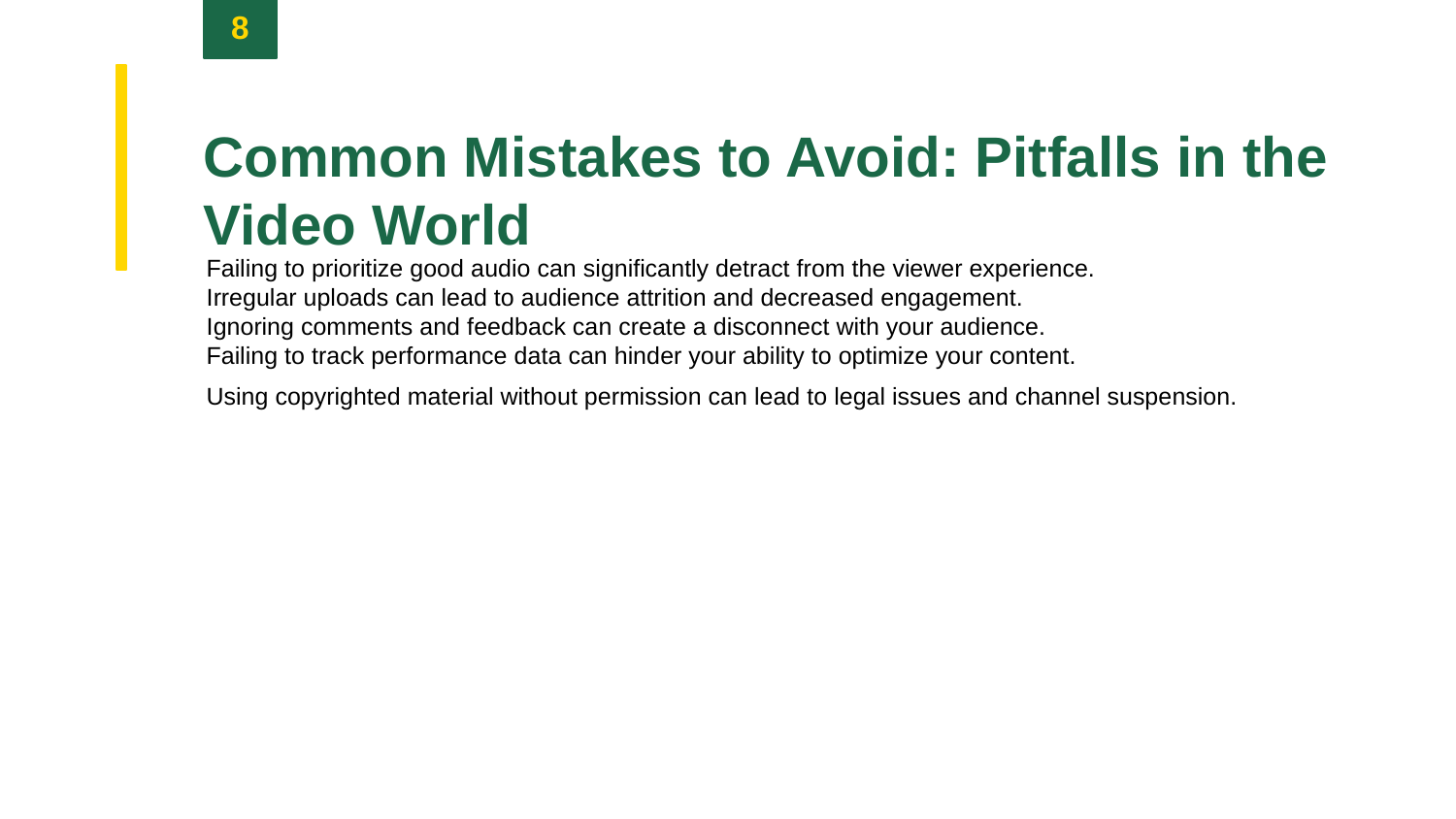

8

Common Mistakes to Avoid: Pitfalls in the Video World
Failing to prioritize good audio can significantly detract from the viewer experience.
Irregular uploads can lead to audience attrition and decreased engagement.
Ignoring comments and feedback can create a disconnect with your audience.
Failing to track performance data can hinder your ability to optimize your content.
Using copyrighted material without permission can lead to legal issues and channel suspension.